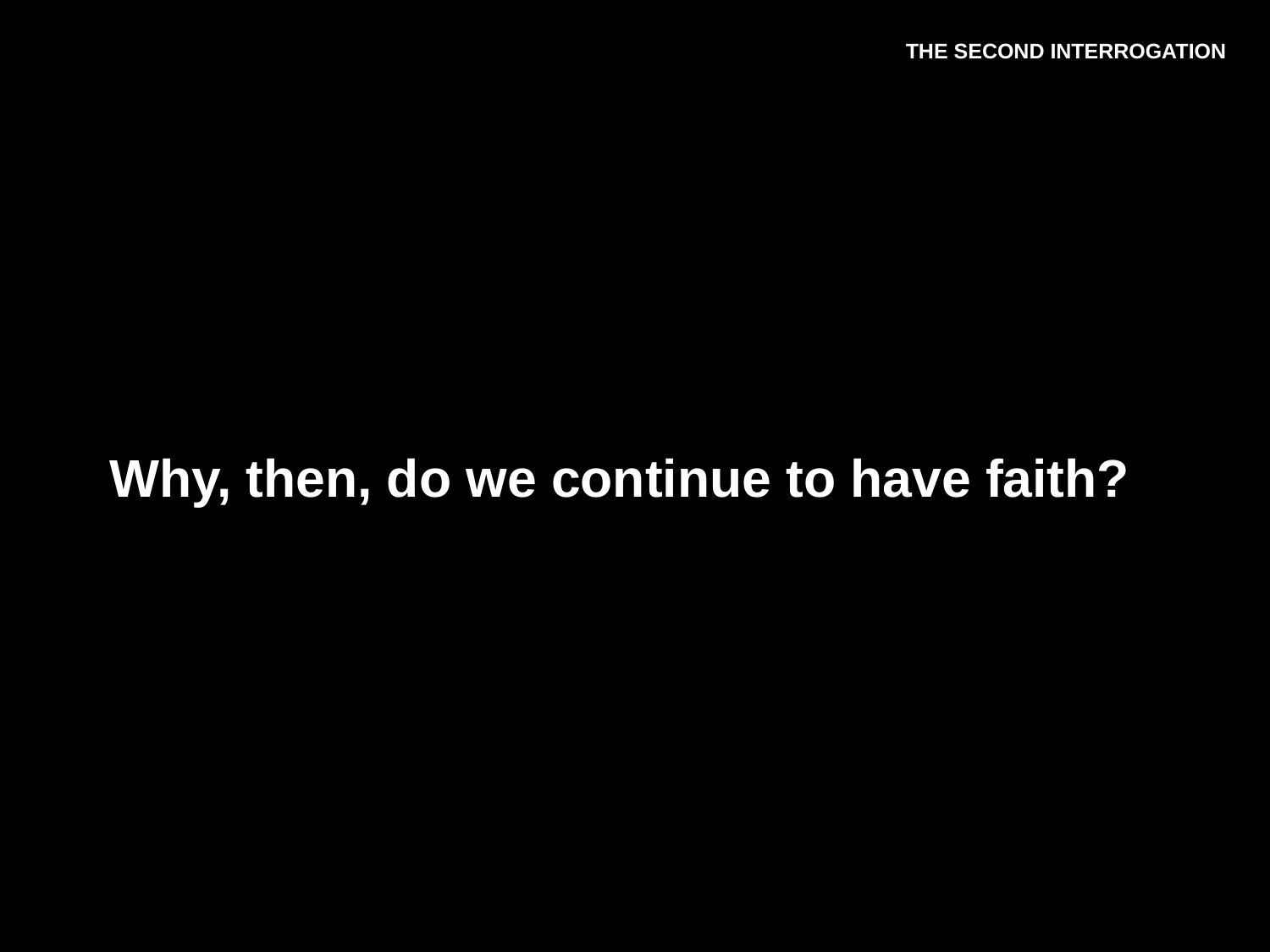

The Second Interrogation
Why, then, do we continue to have faith?